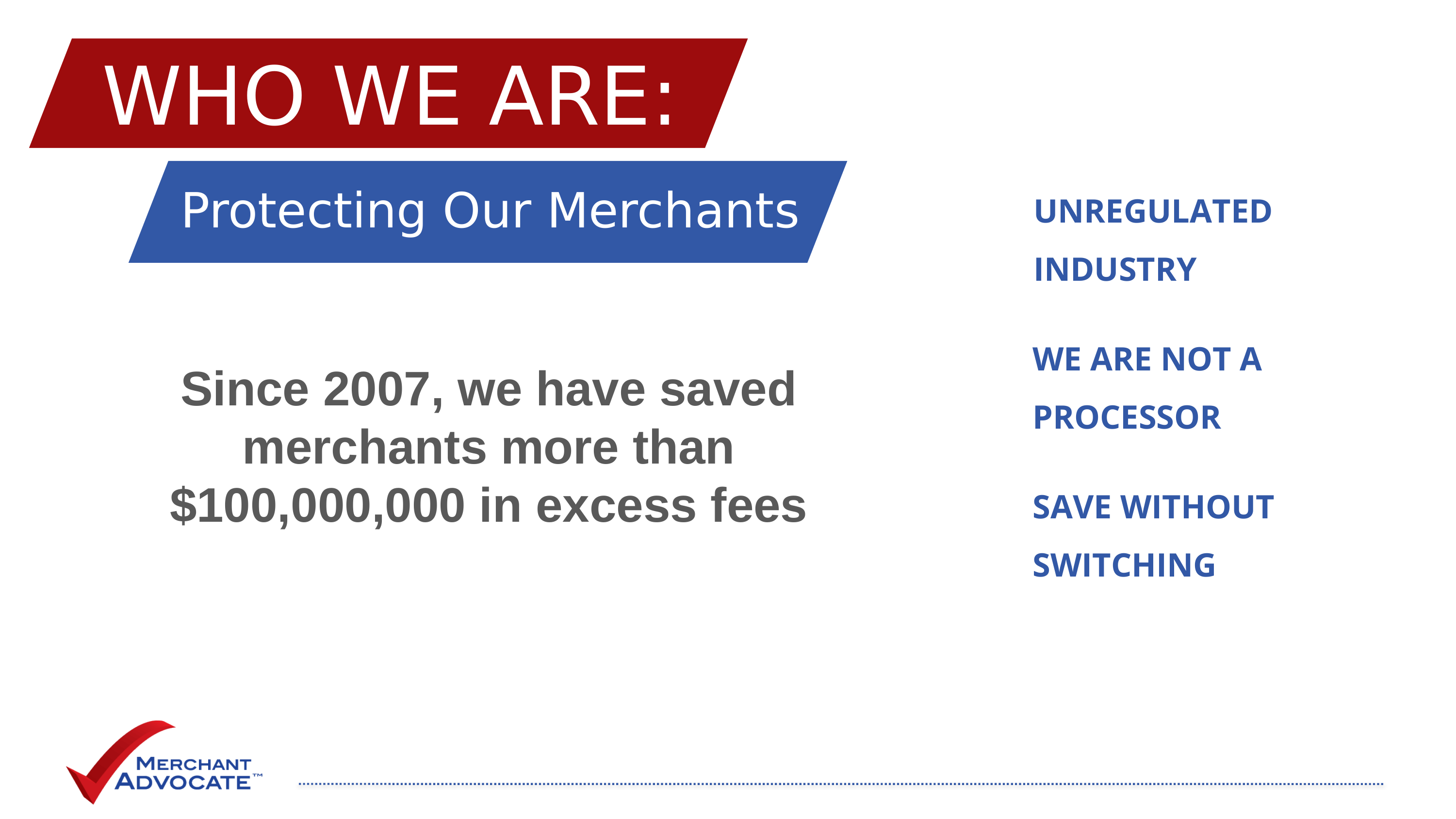

WHO WE ARE:
1

UNREGULATED INDUSTRY
Protecting Our Merchants
2

Since 2007, we have saved
merchants more than
$100,000,000 in excess fees
WE ARE NOT A PROCESSOR
SAVE WITHOUT SWITCHING
4